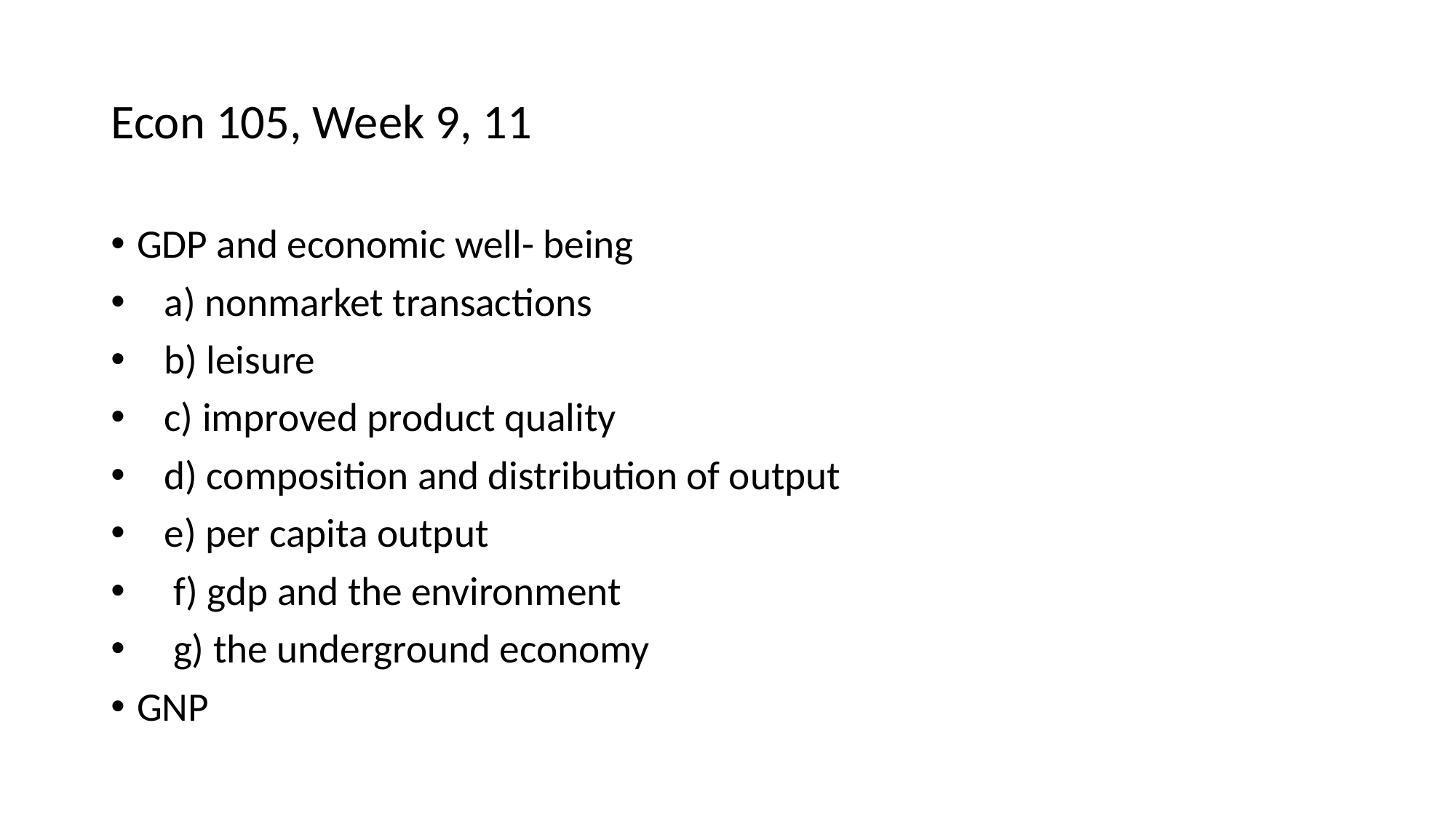

# Econ 105, Week 9, 11
GDP and economic well- being
   a) nonmarket transactions
   b) leisure
   c) improved product quality
   d) composition and distribution of output
   e) per capita output
    f) gdp and the environment
    g) the underground economy
GNP